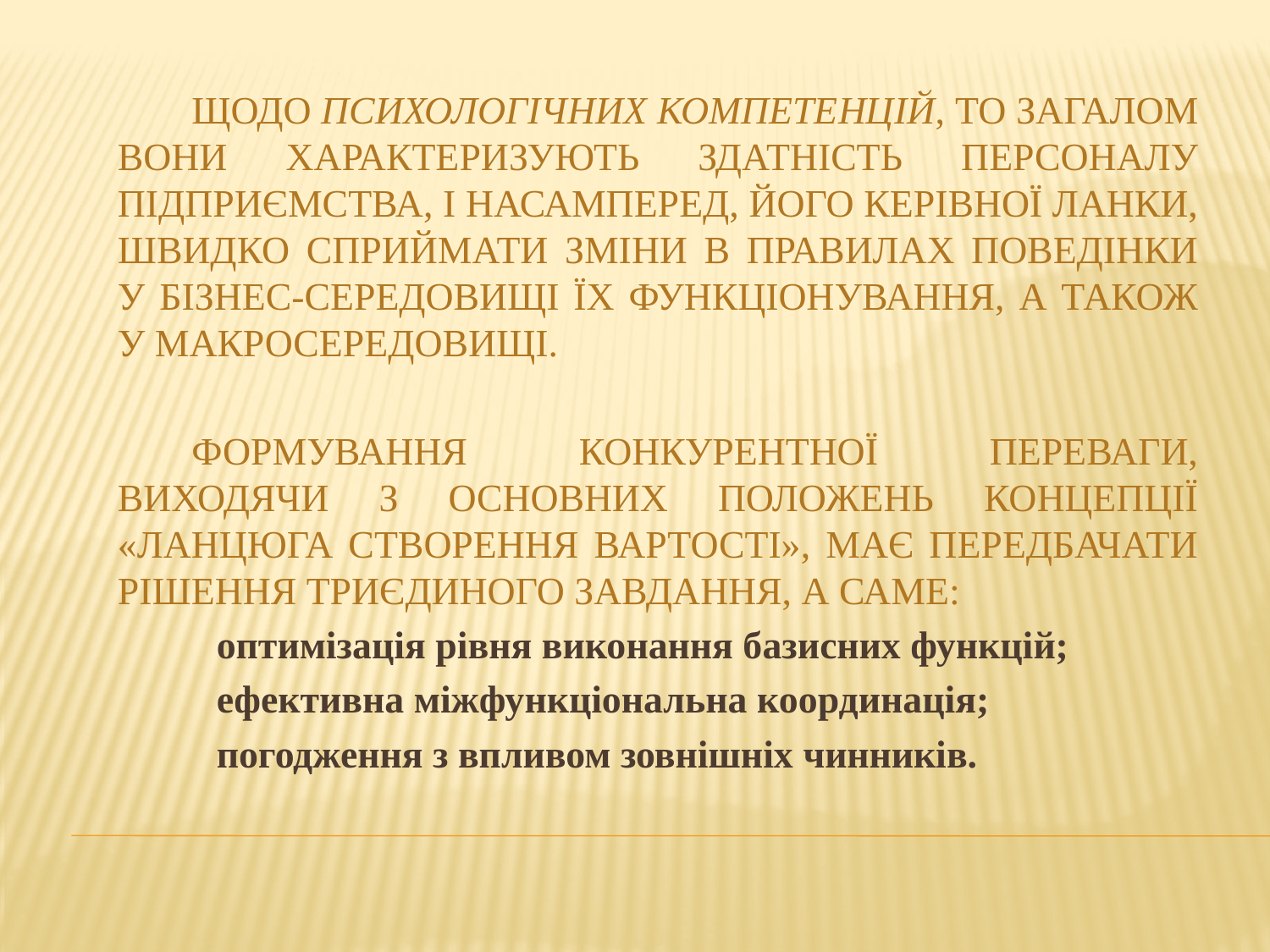

Щодо психологічних компетенцій, то загалом вони характеризують здатність персоналу підприємства, і насамперед, його керівної ланки, швидко сприймати зміни в правилах поведінки у бізнес-середовищі їх функціонування, а також у макросередовищі.

Формування конкурентної переваги, виходячи з основних положень концепції «ланцюга створення вартості», має передбачати рішення триєдиного завдання, а саме:
оптимізація рівня виконання базисних функцій;
ефективна міжфункціональна координація;
погодження з впливом зовнішніх чинників.